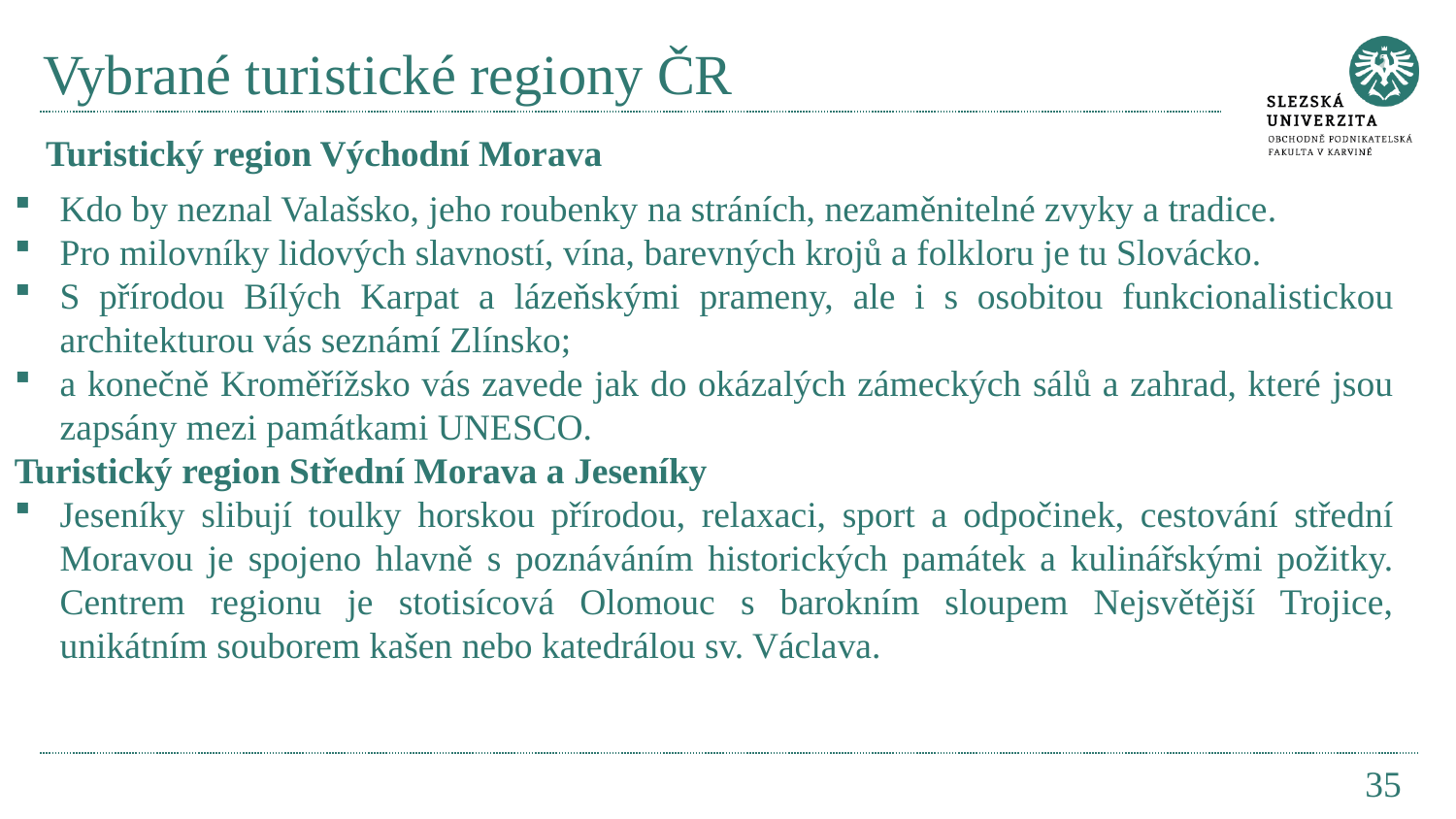

# Vybrané turistické regiony ČR
Turistický region Východní Morava
Kdo by neznal Valašsko, jeho roubenky na stráních, nezaměnitelné zvyky a tradice.
Pro milovníky lidových slavností, vína, barevných krojů a folkloru je tu Slovácko.
S přírodou Bílých Karpat a lázeňskými prameny, ale i s osobitou funkcionalistickou architekturou vás seznámí Zlínsko;
a konečně Kroměřížsko vás zavede jak do okázalých zámeckých sálů a zahrad, které jsou zapsány mezi památkami UNESCO.
Turistický region Střední Morava a Jeseníky
Jeseníky slibují toulky horskou přírodou, relaxaci, sport a odpočinek, cestování střední Moravou je spojeno hlavně s poznáváním historických památek a kulinářskými požitky. Centrem regionu je stotisícová Olomouc s barokním sloupem Nejsvětější Trojice, unikátním souborem kašen nebo katedrálou sv. Václava.

35